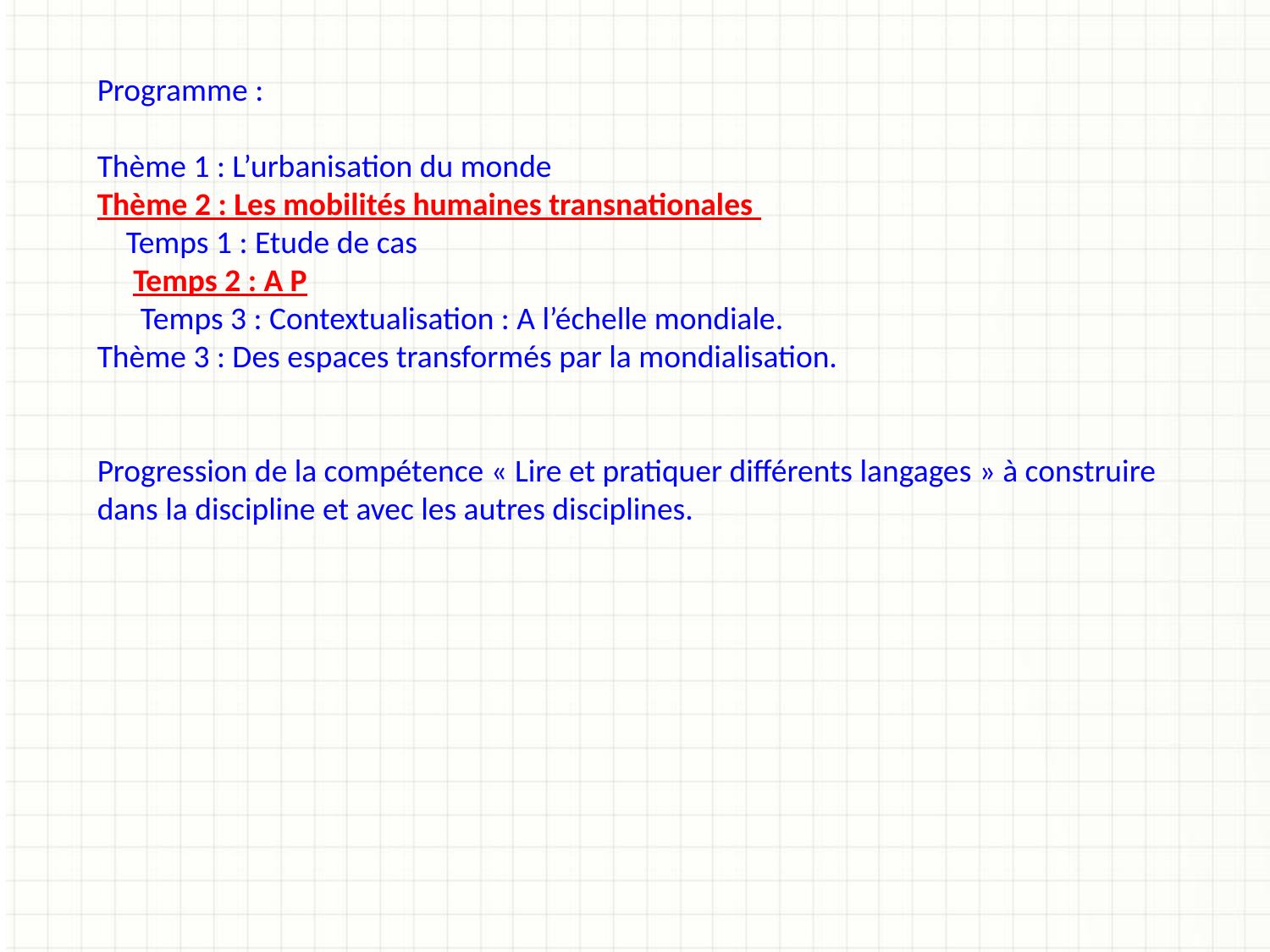

Programme :

Thème 1 : L’urbanisation du monde
Thème 2 : Les mobilités humaines transnationales
    Temps 1 : Etude de cas
     Temps 2 : A P
      Temps 3 : Contextualisation : A l’échelle mondiale.
Thème 3 : Des espaces transformés par la mondialisation.

Progression de la compétence « Lire et pratiquer différents langages » à construire dans la discipline et avec les autres disciplines.